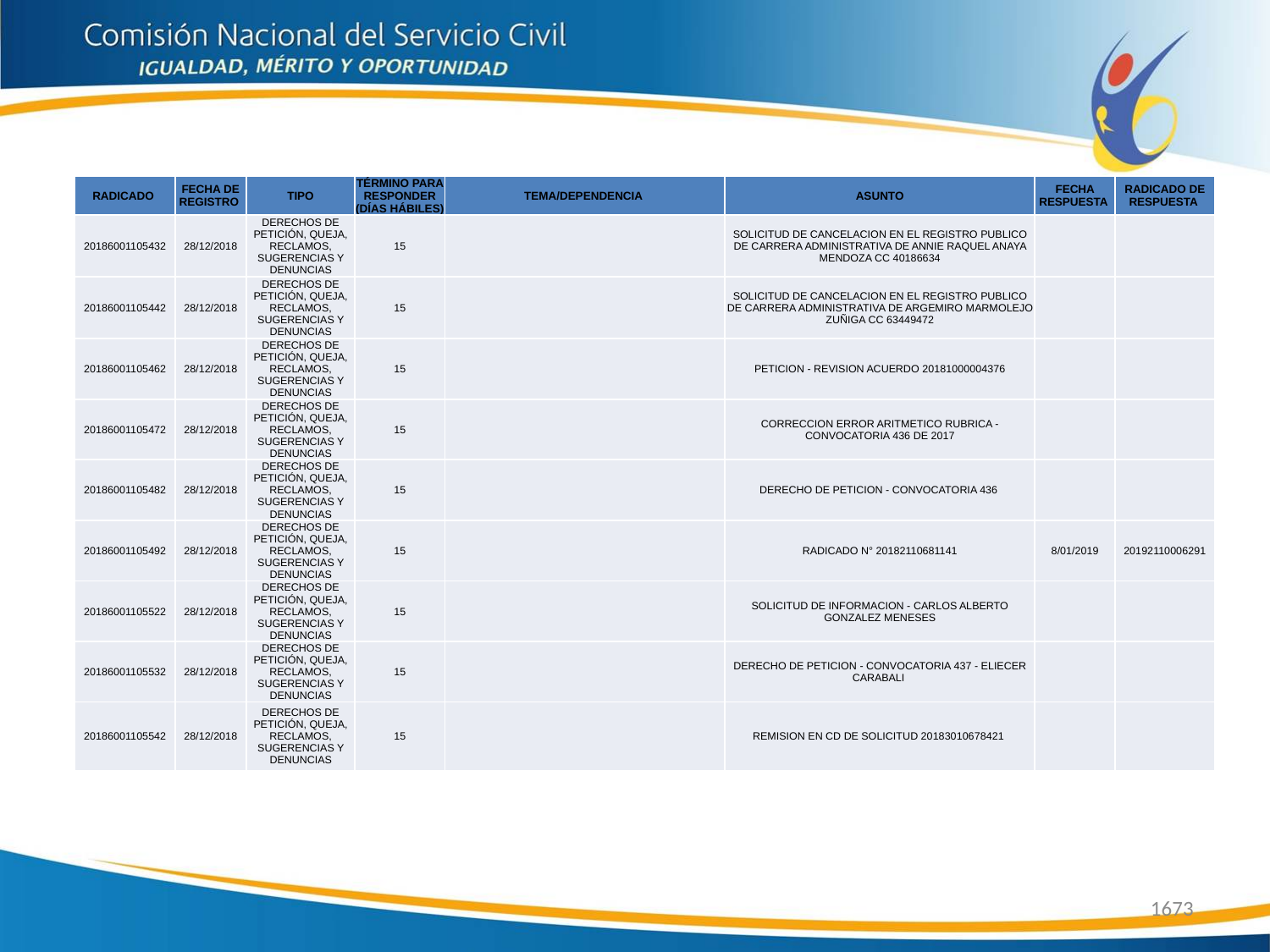

| RADICADO | FECHA DE REGISTRO | TIPO | TÉRMINO PARA RESPONDER (DÍAS HÁBILES) | TEMA/DEPENDENCIA | ASUNTO | FECHA RESPUESTA | RADICADO DE RESPUESTA |
| --- | --- | --- | --- | --- | --- | --- | --- |
| 20186001105432 | 28/12/2018 | DERECHOS DE PETICIÓN, QUEJA, RECLAMOS, SUGERENCIAS Y DENUNCIAS | 15 |  | SOLICITUD DE CANCELACION EN EL REGISTRO PUBLICO DE CARRERA ADMINISTRATIVA DE ANNIE RAQUEL ANAYA MENDOZA CC 40186634 |  |  |
| 20186001105442 | 28/12/2018 | DERECHOS DE PETICIÓN, QUEJA, RECLAMOS, SUGERENCIAS Y DENUNCIAS | 15 |  | SOLICITUD DE CANCELACION EN EL REGISTRO PUBLICO DE CARRERA ADMINISTRATIVA DE ARGEMIRO MARMOLEJO ZUÑIGA CC 63449472 |  |  |
| 20186001105462 | 28/12/2018 | DERECHOS DE PETICIÓN, QUEJA, RECLAMOS, SUGERENCIAS Y DENUNCIAS | 15 |  | PETICION - REVISION ACUERDO 20181000004376 |  |  |
| 20186001105472 | 28/12/2018 | DERECHOS DE PETICIÓN, QUEJA, RECLAMOS, SUGERENCIAS Y DENUNCIAS | 15 |  | CORRECCION ERROR ARITMETICO RUBRICA - CONVOCATORIA 436 DE 2017 |  |  |
| 20186001105482 | 28/12/2018 | DERECHOS DE PETICIÓN, QUEJA, RECLAMOS, SUGERENCIAS Y DENUNCIAS | 15 |  | DERECHO DE PETICION - CONVOCATORIA 436 |  |  |
| 20186001105492 | 28/12/2018 | DERECHOS DE PETICIÓN, QUEJA, RECLAMOS, SUGERENCIAS Y DENUNCIAS | 15 |  | RADICADO N° 20182110681141 | 8/01/2019 | 20192110006291 |
| 20186001105522 | 28/12/2018 | DERECHOS DE PETICIÓN, QUEJA, RECLAMOS, SUGERENCIAS Y DENUNCIAS | 15 |  | SOLICITUD DE INFORMACION - CARLOS ALBERTO GONZALEZ MENESES |  |  |
| 20186001105532 | 28/12/2018 | DERECHOS DE PETICIÓN, QUEJA, RECLAMOS, SUGERENCIAS Y DENUNCIAS | 15 |  | DERECHO DE PETICION - CONVOCATORIA 437 - ELIECER CARABALI |  |  |
| 20186001105542 | 28/12/2018 | DERECHOS DE PETICIÓN, QUEJA, RECLAMOS, SUGERENCIAS Y DENUNCIAS | 15 |  | REMISION EN CD DE SOLICITUD 20183010678421 |  |  |
1673